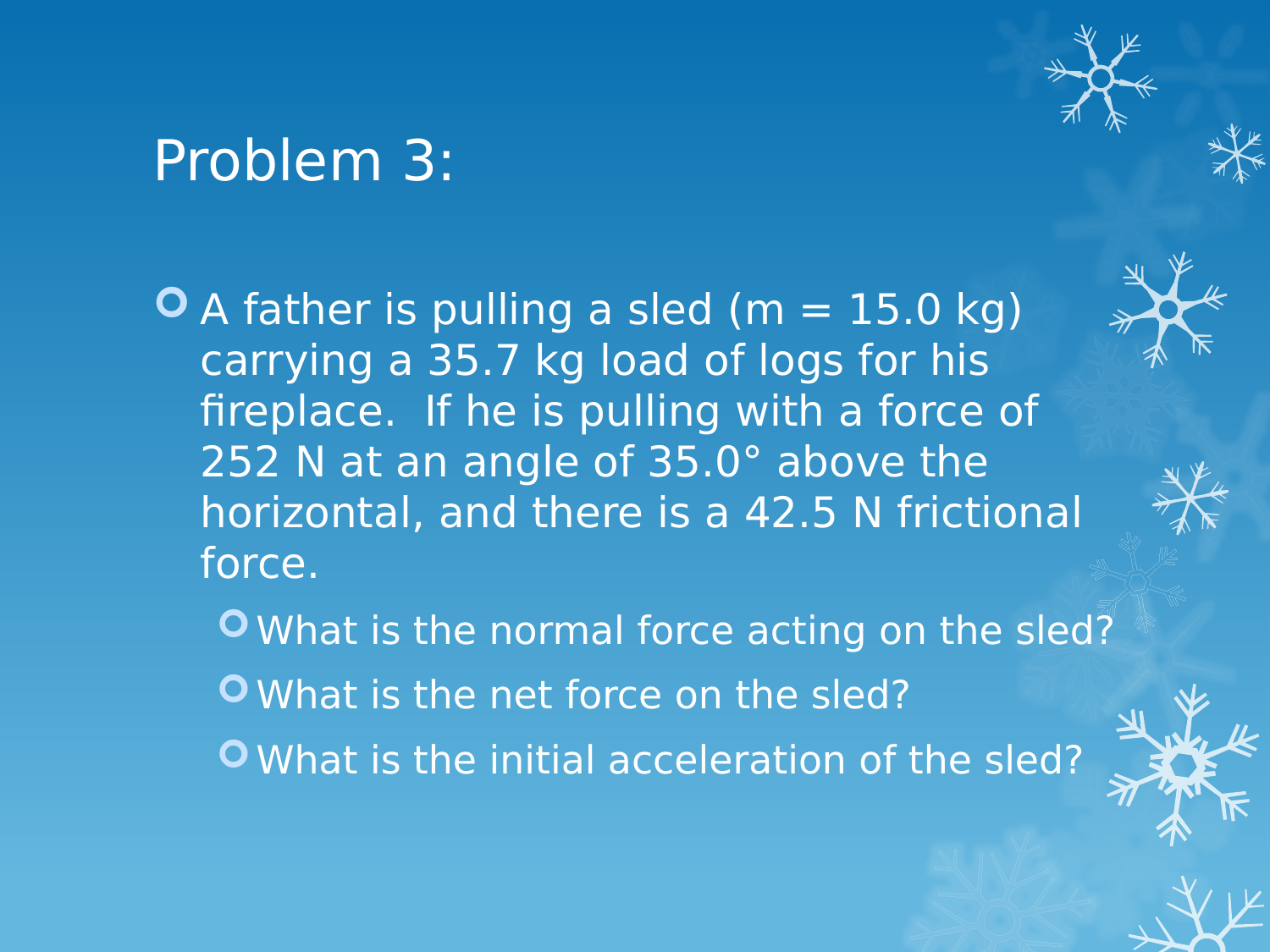

# Problem 3:
A father is pulling a sled (m = 15.0 kg) carrying a 35.7 kg load of logs for his fireplace.  If he is pulling with a force of 252 N at an angle of 35.0° above the horizontal, and there is a 42.5 N frictional force.
What is the normal force acting on the sled?
What is the net force on the sled?
What is the initial acceleration of the sled?